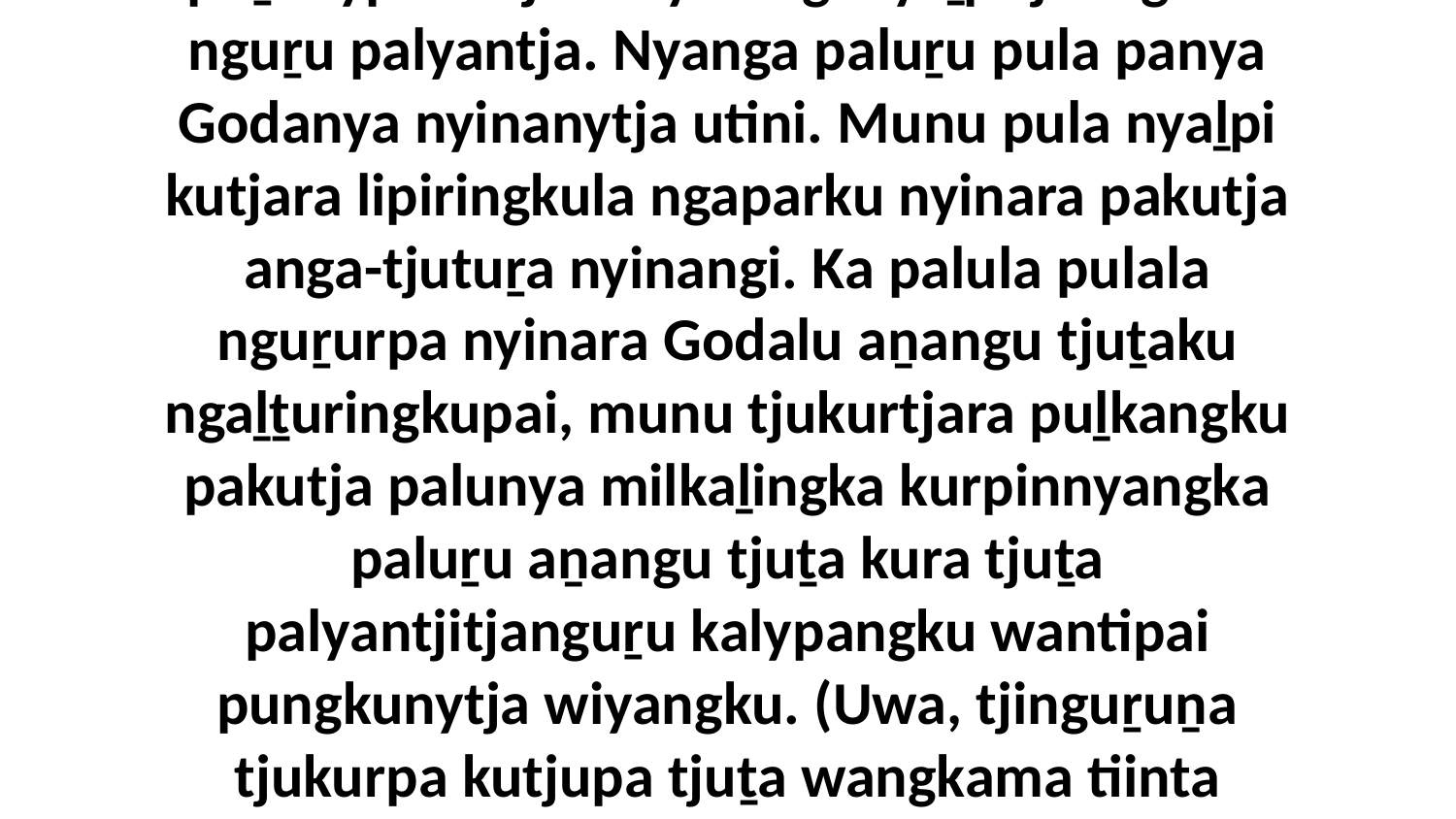

5 Ka pakutja pala palula katu angelpa puṟunypa kutjara nyinangi nyaḻpitjara gold-nguṟu palyantja. Nyanga paluṟu pula panya Godanya nyinanytja utini. Munu pula nyaḻpi kutjara lipiringkula ngaparku nyinara pakutja anga-tjutuṟa nyinangi. Ka palula pulala nguṟurpa nyinara Godalu aṉangu tjuṯaku ngaḻṯuringkupai, munu tjukurtjara puḻkangku pakutja palunya milkaḻingka kurpinnyangka paluṟu aṉangu tjuṯa kura tjuṯa palyantjitjanguṟu kalypangku wantipai pungkunytja wiyangku. (Uwa, tjinguṟuṉa tjukurpa kutjupa tjuṯa wangkama tiinta nyanga palunyatjara, palu kuwariṉa wantinyi muṯumuṯu walkatjunkunytjikitjangku.)